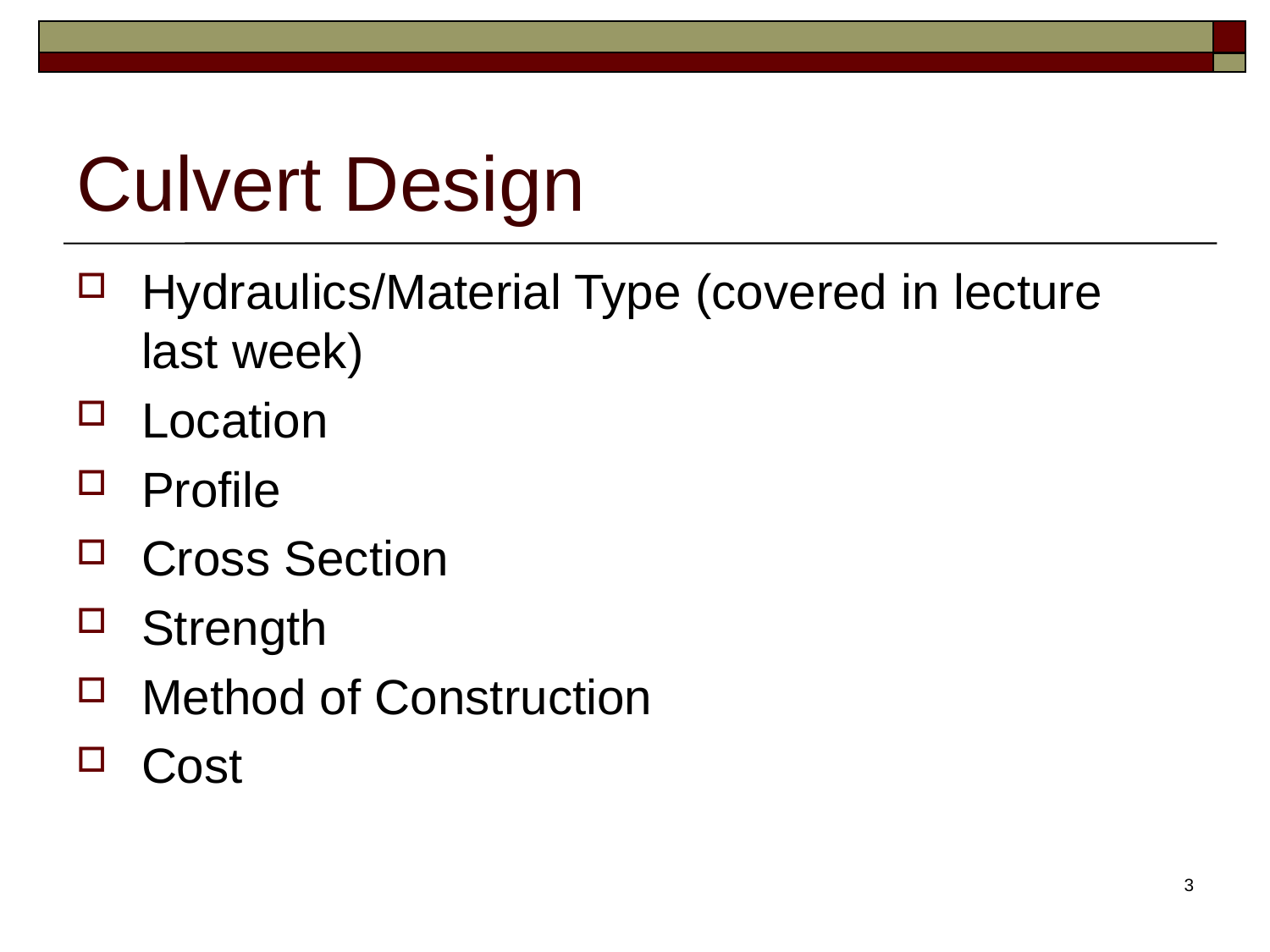

# Culvert Design
Hydraulics/Material Type (covered in lecture last week)
Location
Profile
Cross Section
Strength
Method of Construction
Cost

3